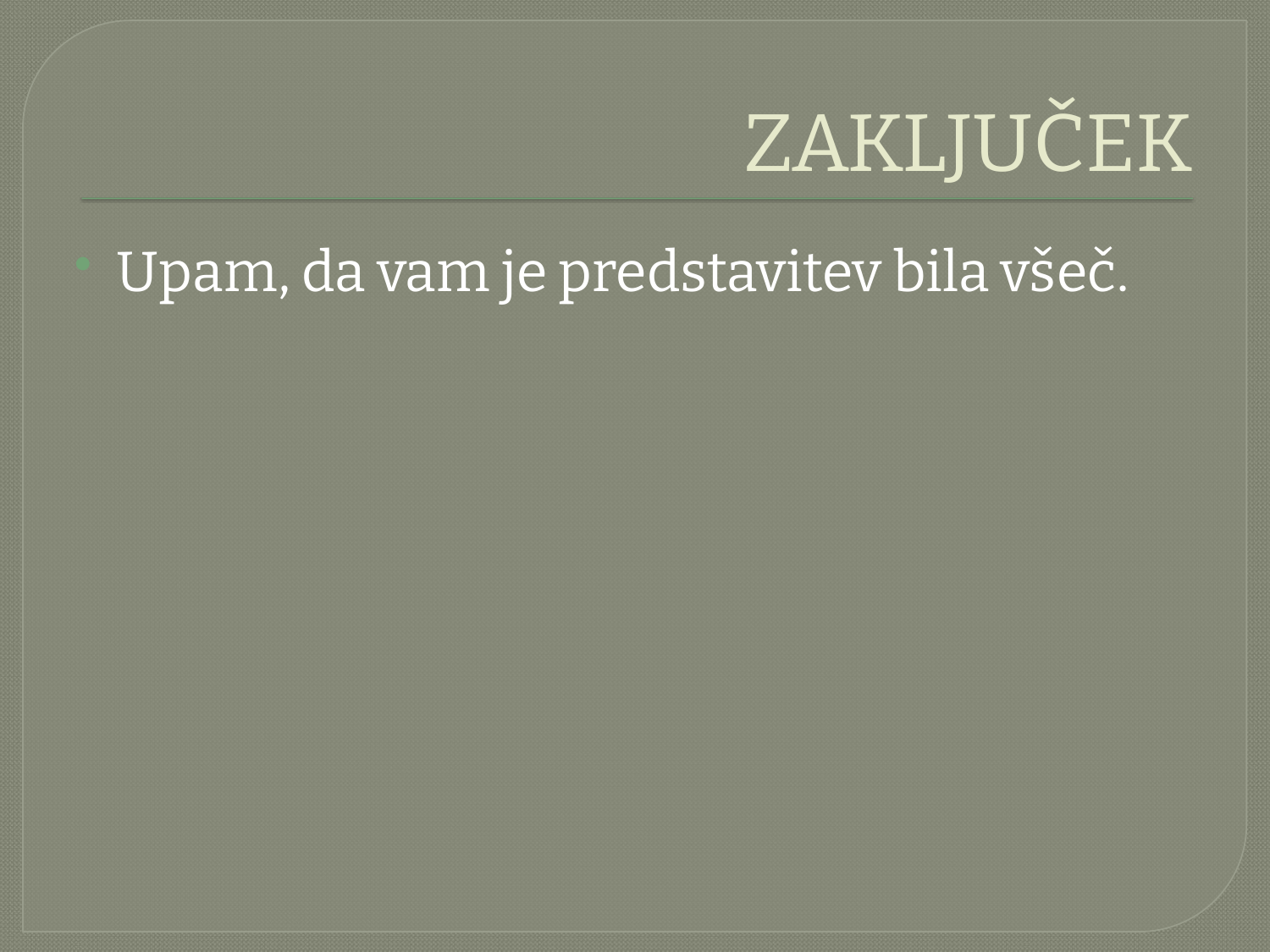

# ZAKLJUČEK
Upam, da vam je predstavitev bila všeč.